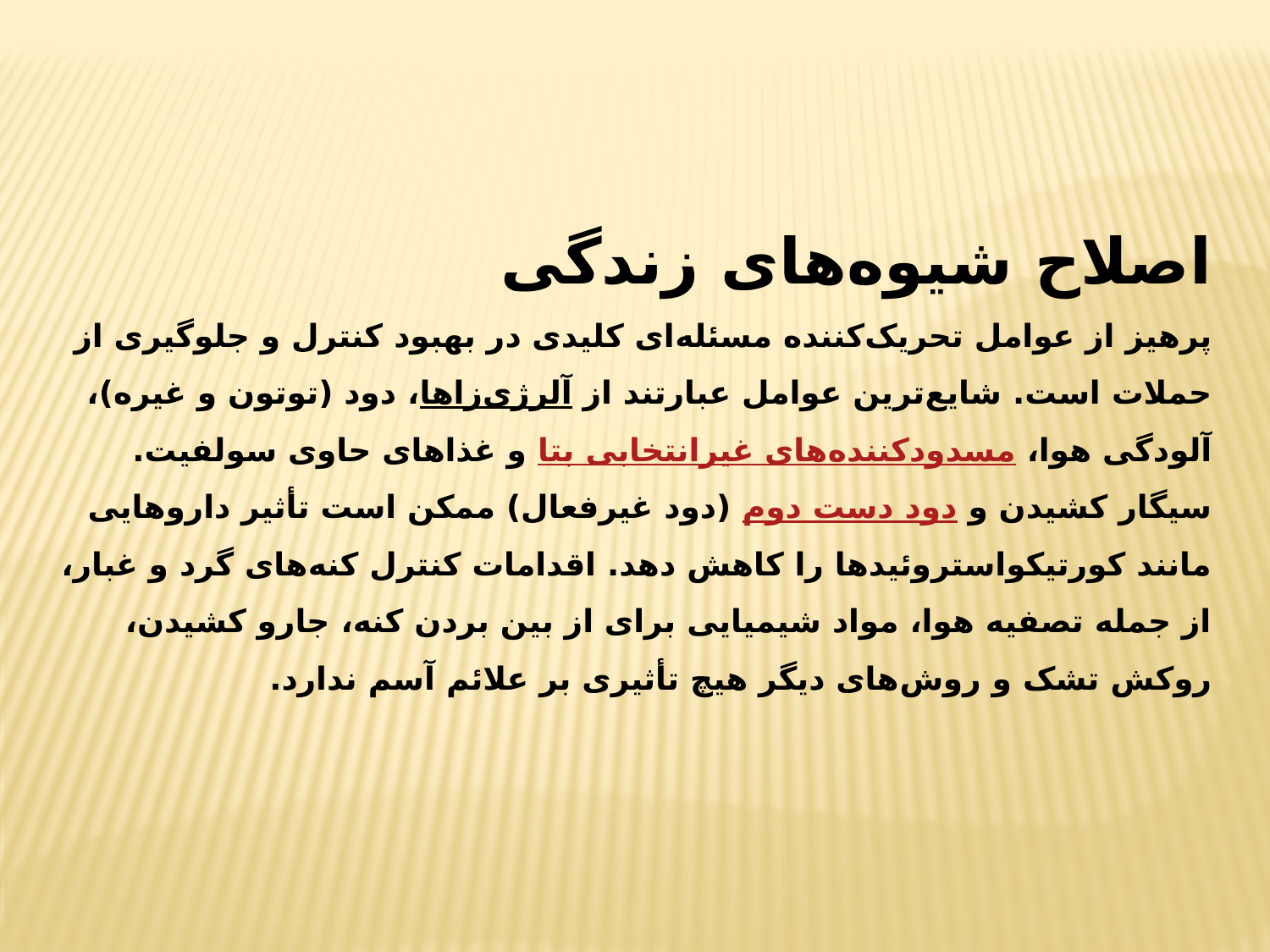

اصلاح شیوه‌های زندگی
پرهیز از عوامل تحریک‌کننده مسئله‌ای کلیدی در بهبود کنترل و جلوگیری از حملات است. شایع‌ترین عوامل عبارتند از آلرژی‌زاها، دود (توتون و غیره)، آلودگی هوا، مسدودکننده‌های غیرانتخابی بتا و غذاهای حاوی سولفیت. سیگار کشیدن و دود دست دوم (دود غیرفعال) ممکن است تأثیر داروهایی مانند کورتیکواستروئیدها را کاهش دهد. اقدامات کنترل کنه‌های گرد و غبار، از جمله تصفیه هوا، مواد شیمیایی برای از بین بردن کنه، جارو کشیدن، روکش تشک و روش‌های دیگر هیچ تأثیری بر علائم آسم ندارد.